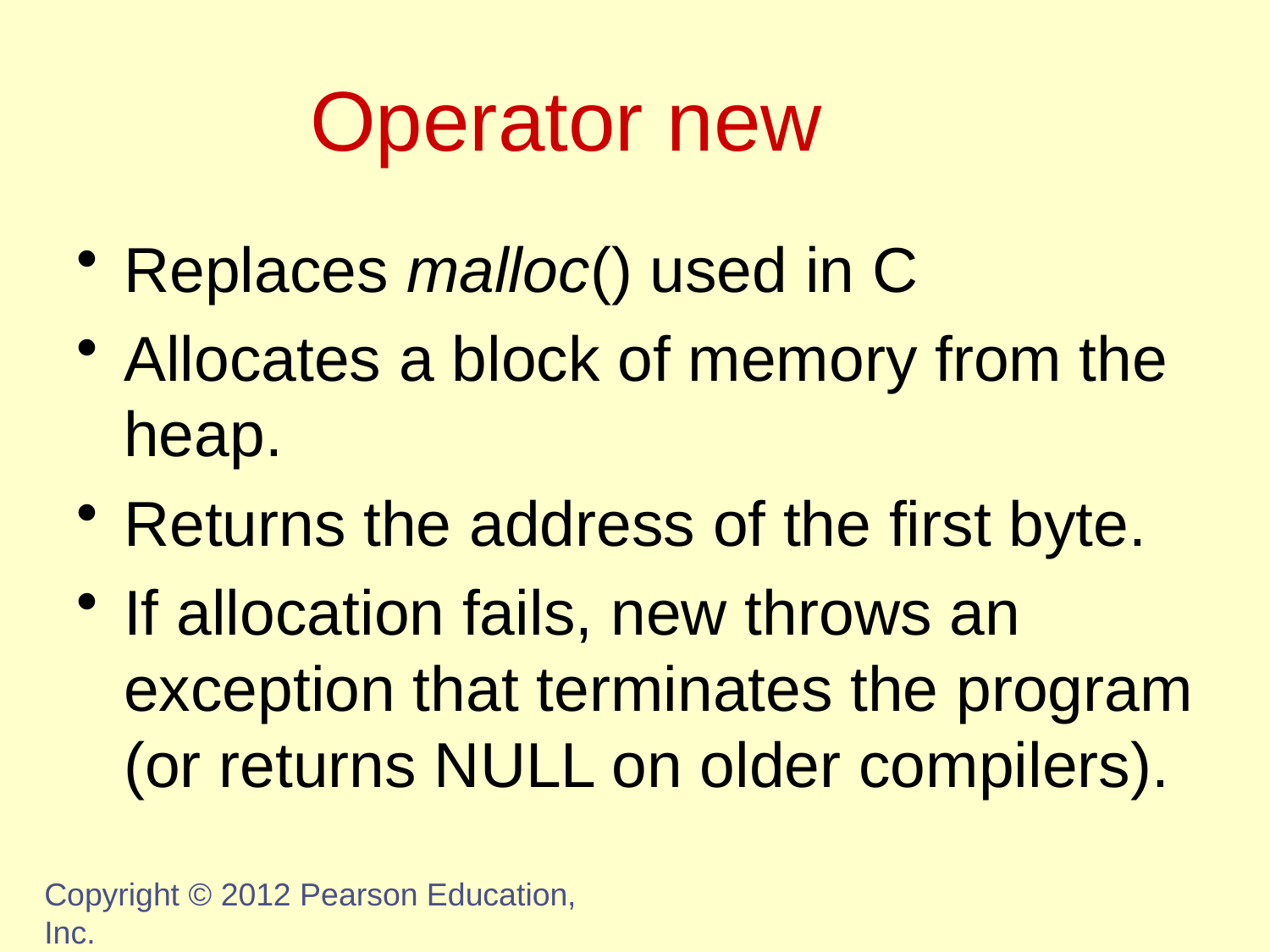

# Operator new
Replaces malloc() used in C
Allocates a block of memory from the heap.
Returns the address of the first byte.
If allocation fails, new throws an exception that terminates the program (or returns NULL on older compilers).
Copyright © 2012 Pearson Education, Inc.